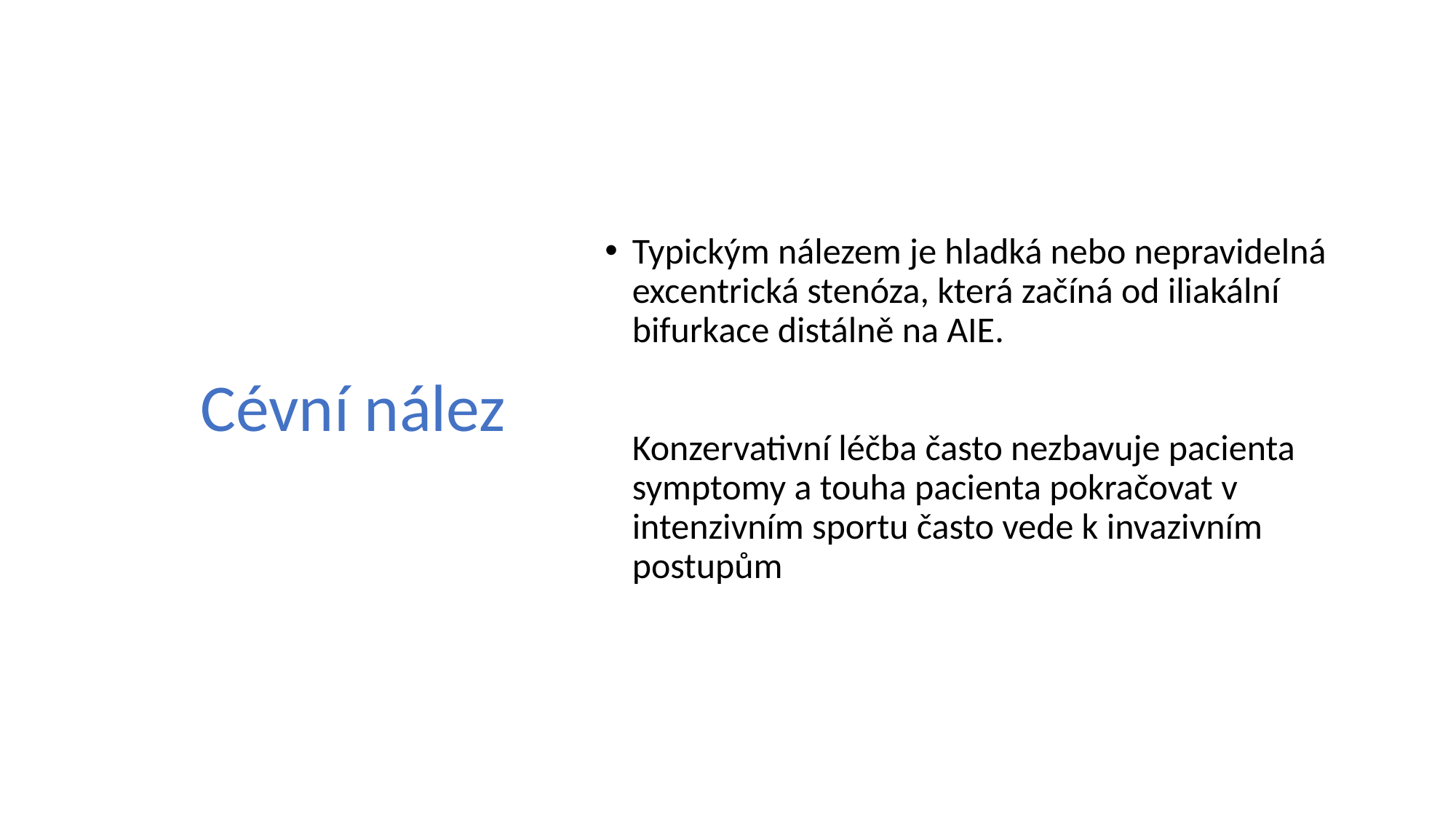

# Cévní nález
Typickým nálezem je hladká nebo nepravidelná excentrická stenóza, která začíná od iliakální bifurkace distálně na AIE.
Konzervativní léčba často nezbavuje pacienta symptomy a touha pacienta pokračovat v intenzivním sportu často vede k invazivním postupům